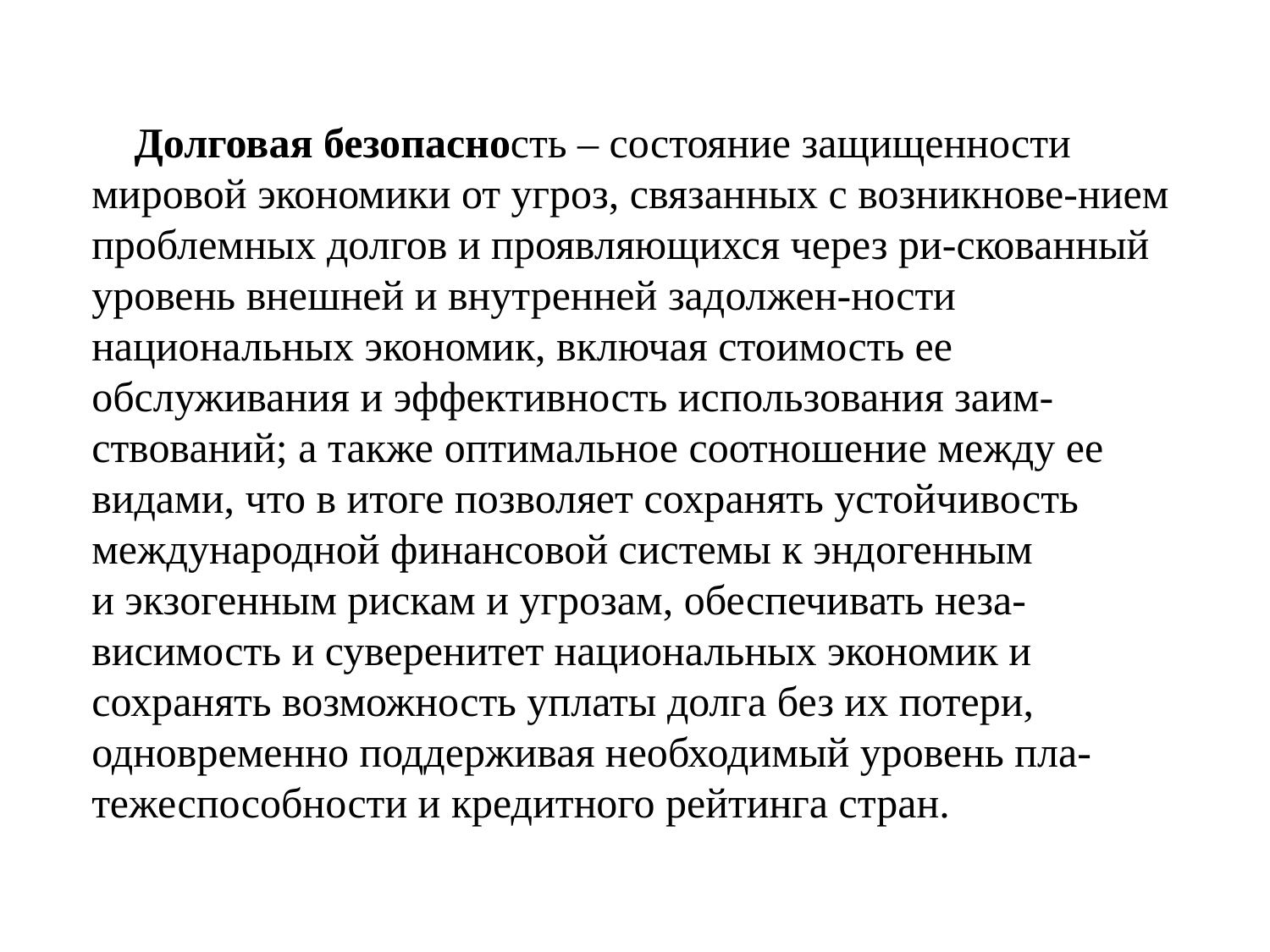

Долговая безопасность – состояние защищенности
мировой экономики от угроз, связанных с возникнове-нием проблемных долгов и проявляющихся через ри-скованный уровень внешней и внутренней задолжен-ности национальных экономик, включая стоимость ее
обслуживания и эффективность использования заим-ствований; а также оптимальное соотношение между ее
видами, что в итоге позволяет сохранять устойчивость
международной финансовой системы к эндогенным
и экзогенным рискам и угрозам, обеспечивать неза-висимость и суверенитет национальных экономик и
сохранять возможность уплаты долга без их потери,
одновременно поддерживая необходимый уровень пла-тежеспособности и кредитного рейтинга стран.